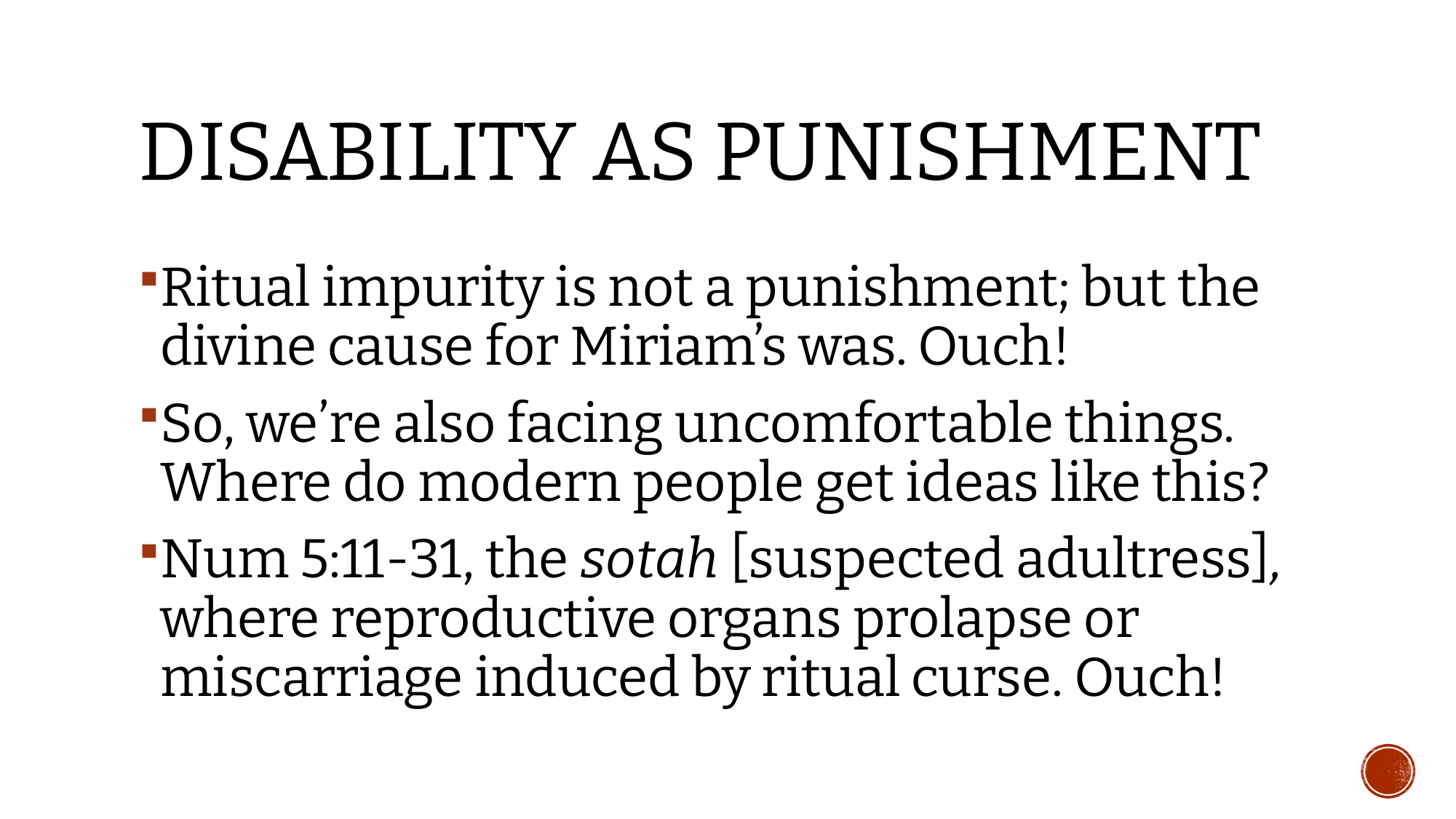

# Disability as Punishment
Ritual impurity is not a punishment; but the divine cause for Miriam’s was. Ouch!
So, we’re also facing uncomfortable things. Where do modern people get ideas like this?
Num 5:11-31, the sotah [suspected adultress], where reproductive organs prolapse or miscarriage induced by ritual curse. Ouch!